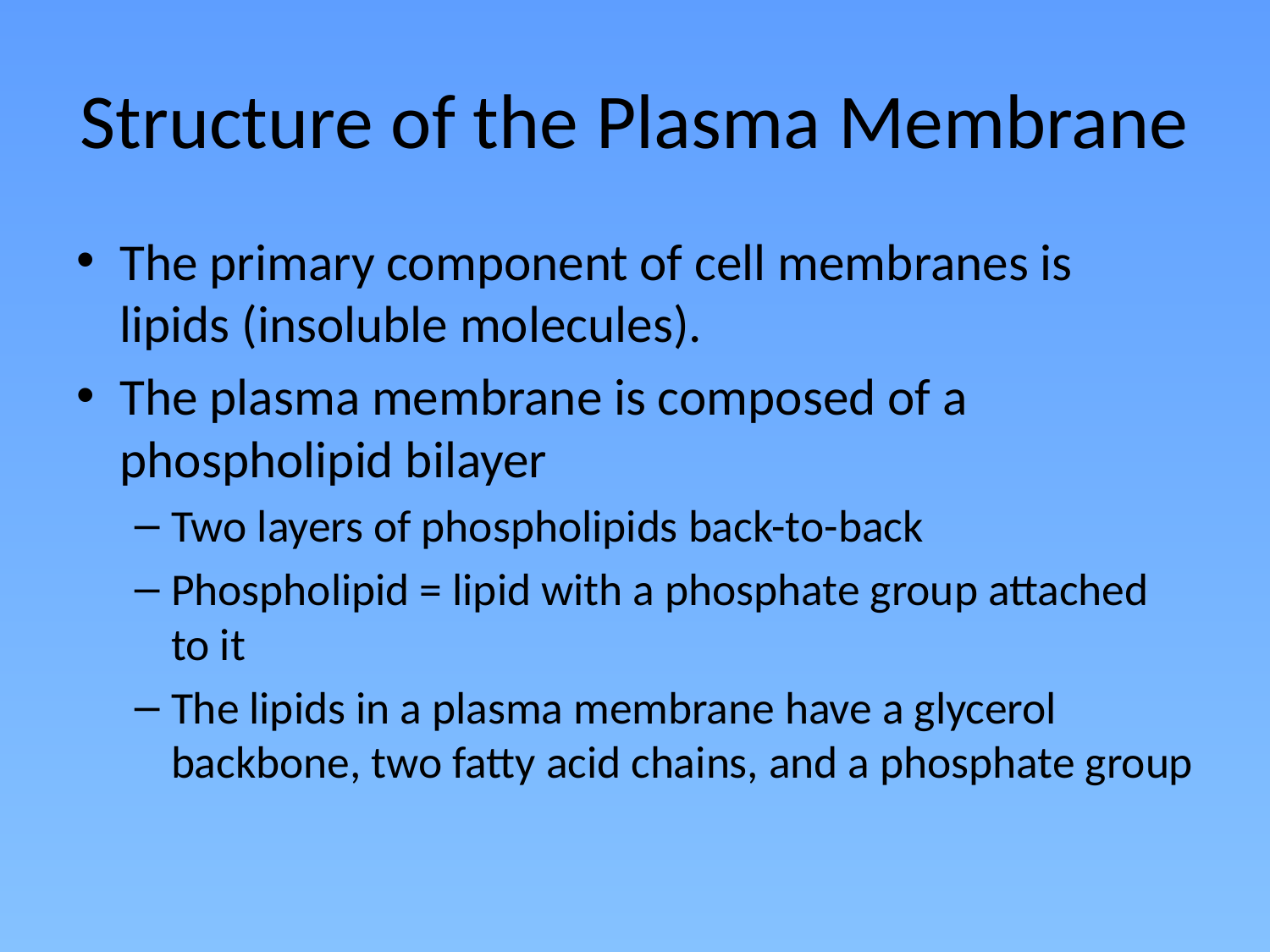

# Structure of the Plasma Membrane
The primary component of cell membranes is lipids (insoluble molecules).
The plasma membrane is composed of a phospholipid bilayer
Two layers of phospholipids back-to-back
Phospholipid = lipid with a phosphate group attached to it
The lipids in a plasma membrane have a glycerol backbone, two fatty acid chains, and a phosphate group